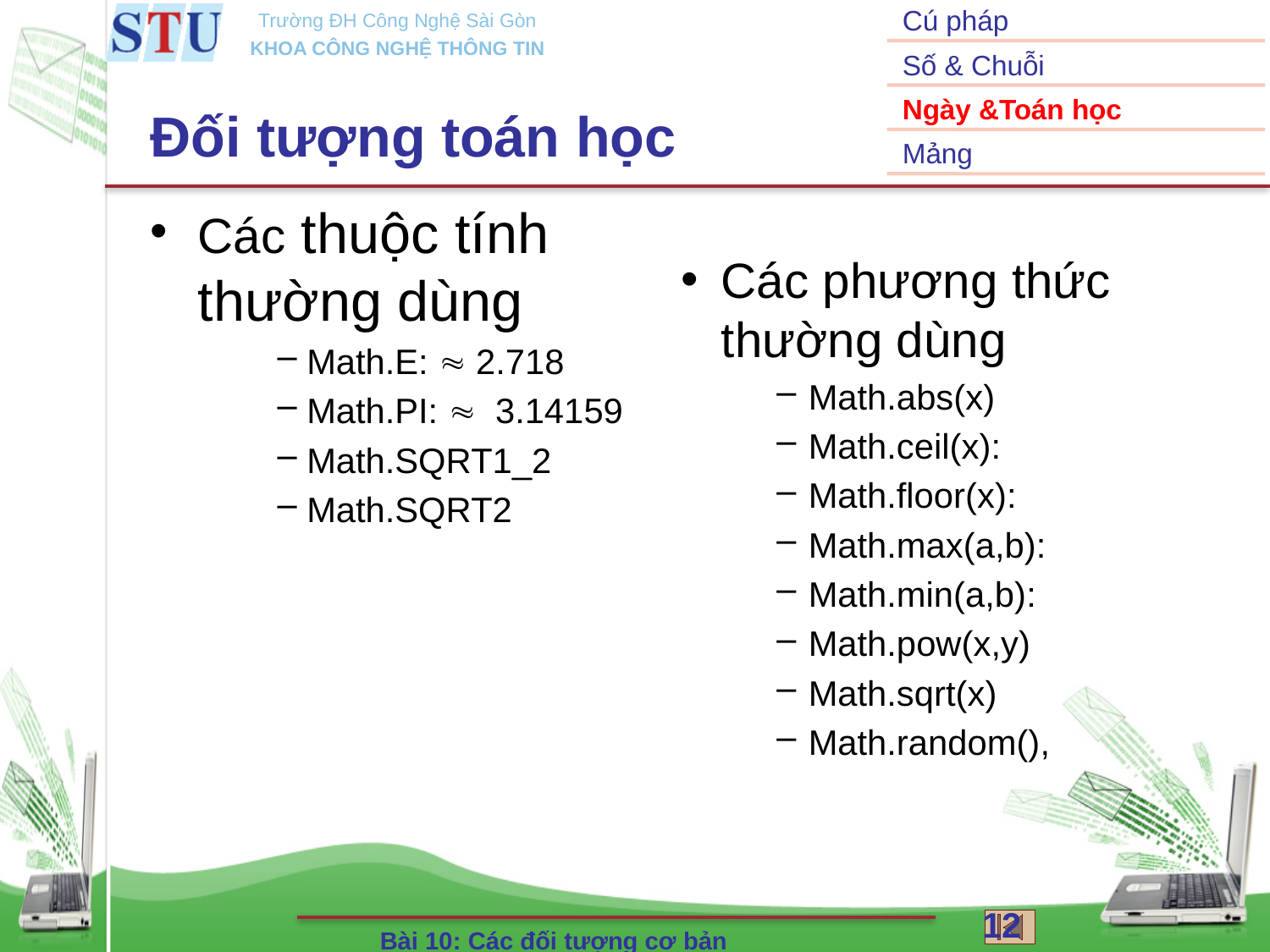

Cú pháp
Số & Chuỗi
Ngày &Toán học
Mảng
# Đối tượng toán học
Các thuộc tính thường dùng
 Math.E: ≈ 2.718
 Math.PI: ≈  3.14159
 Math.SQRT1_2
 Math.SQRT2

Các phương thức thường dùng
Math.abs(x)
Math.ceil(x):
Math.floor(x):
Math.max(a,b):
Math.min(a,b):
Math.pow(x,y)
Math.sqrt(x)
Math.random(),

12
Bài 10: Các đối tượng cơ bản